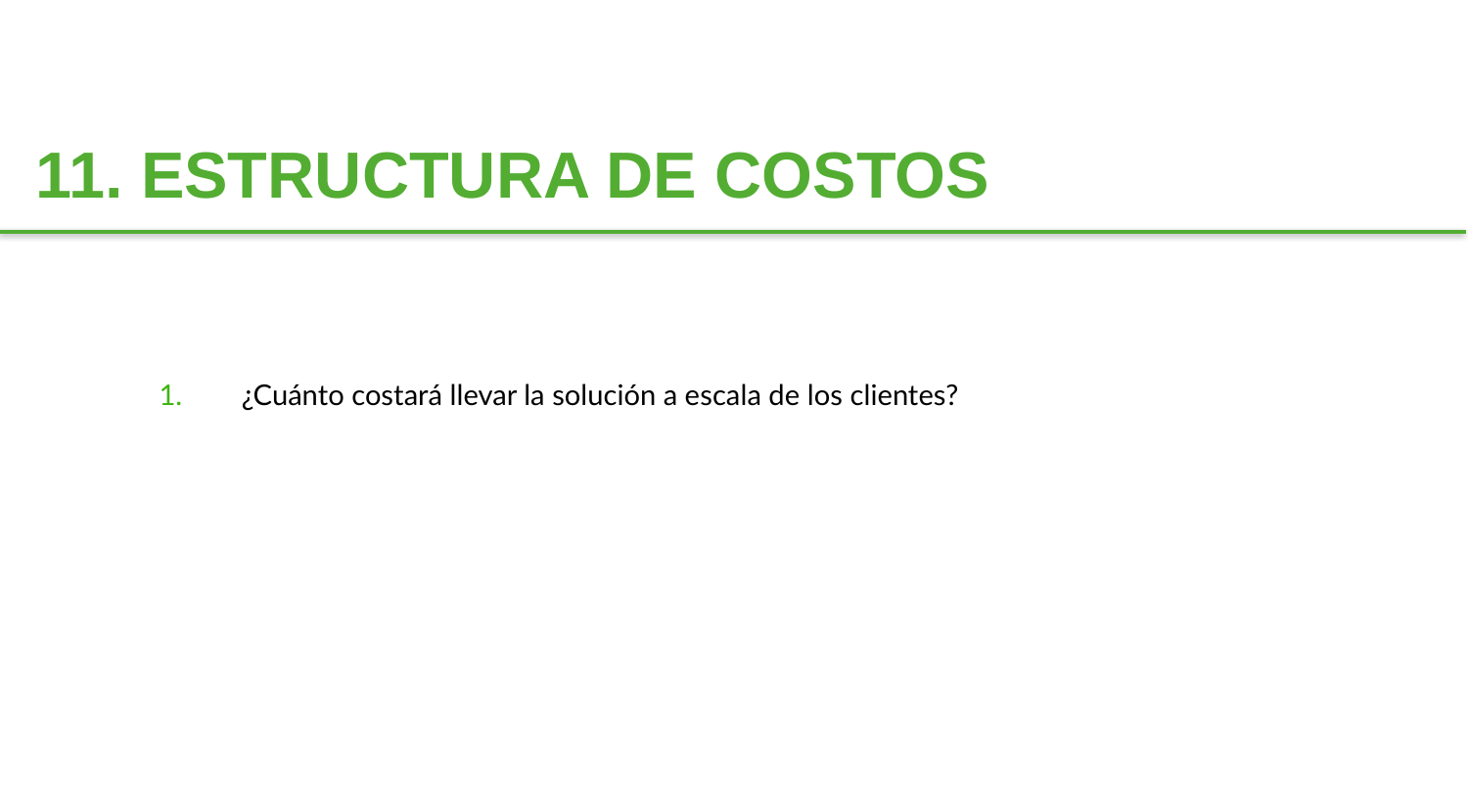

11. ESTRUCTURA DE COSTOS
¿Cuánto costará llevar la solución a escala de los clientes?
22